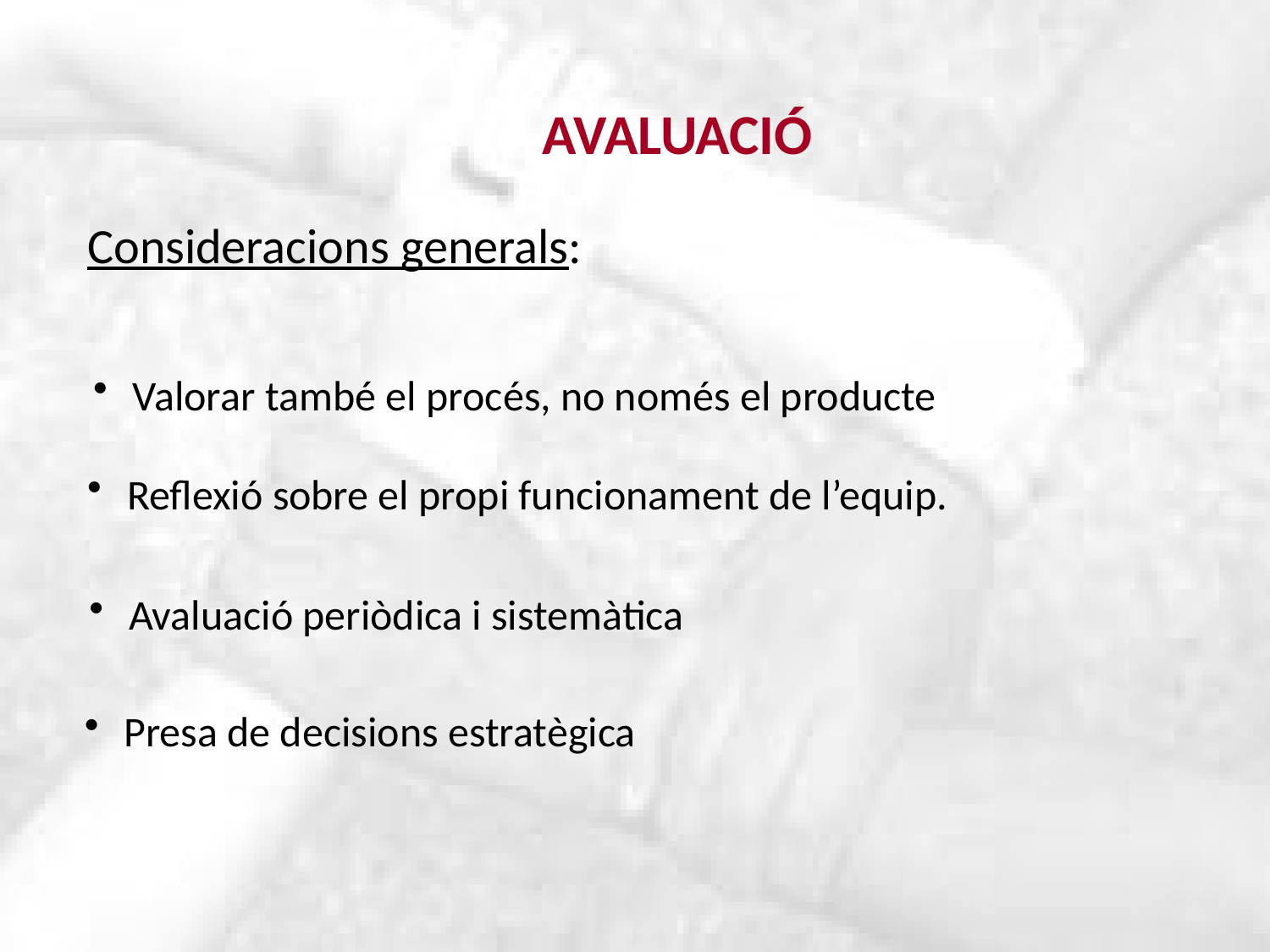

AVALUACIÓ
Consideracions generals:

 Valorar també el procés, no només el producte
 Reflexió sobre el propi funcionament de l’equip.

 Avaluació periòdica i sistemàtica
 Presa de decisions estratègica